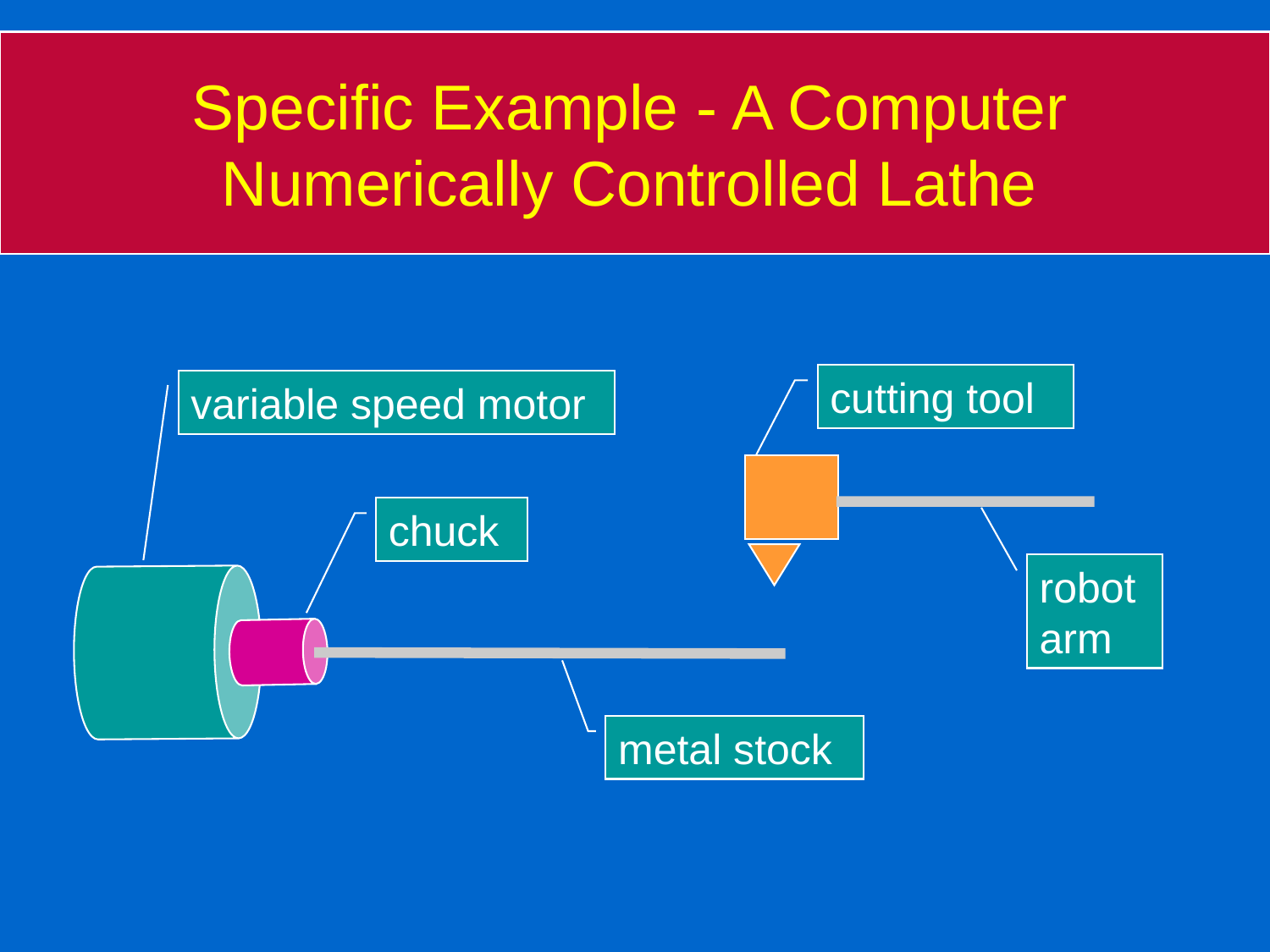

# Specific Example - A Computer Numerically Controlled Lathe
cutting tool
variable speed motor

chuck

robot arm

metal stock